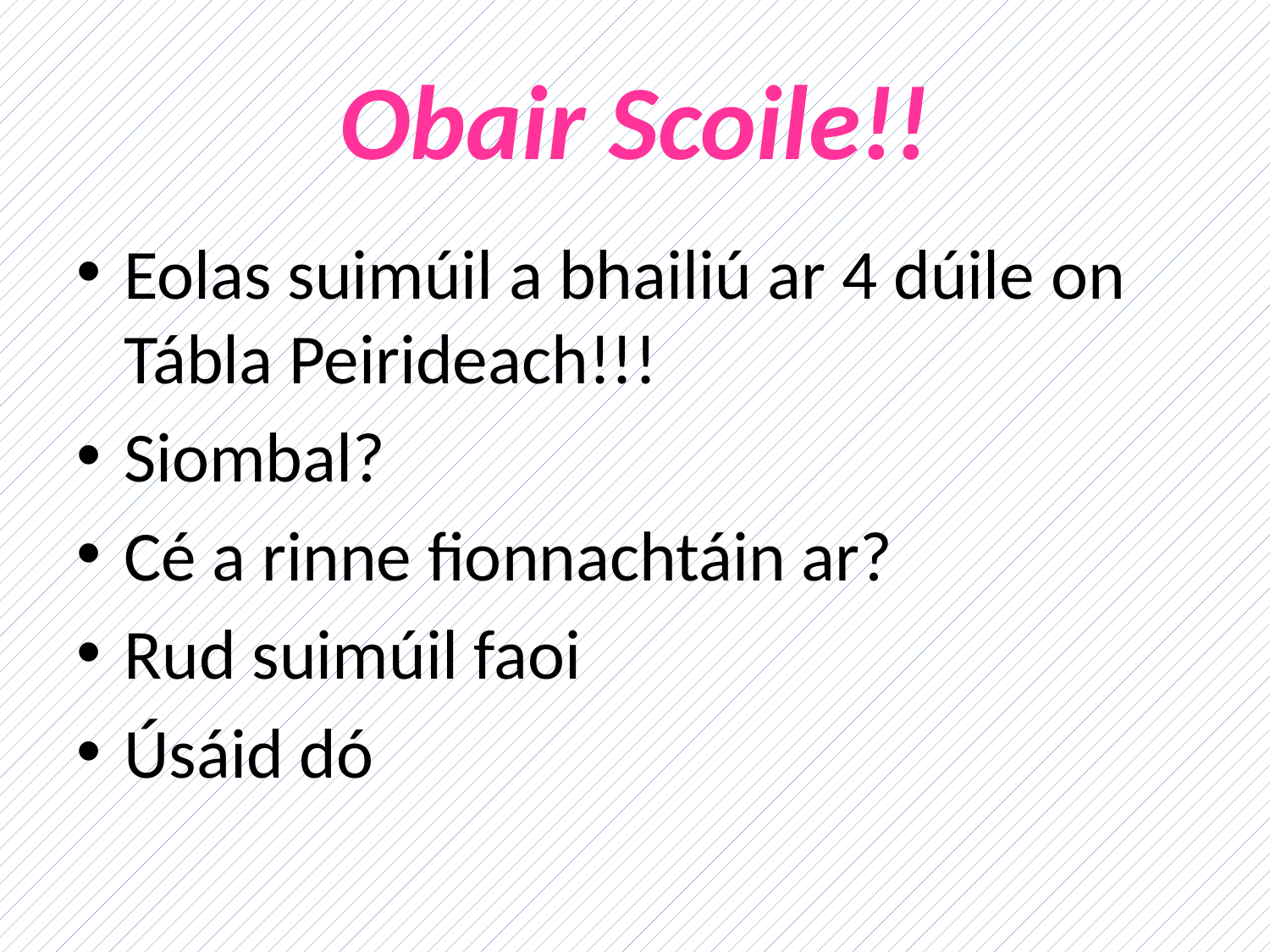

# Obair Scoile!!
Eolas suimúil a bhailiú ar 4 dúile on Tábla Peirideach!!!
Siombal?
Cé a rinne fionnachtáin ar?
Rud suimúil faoi
Úsáid dó